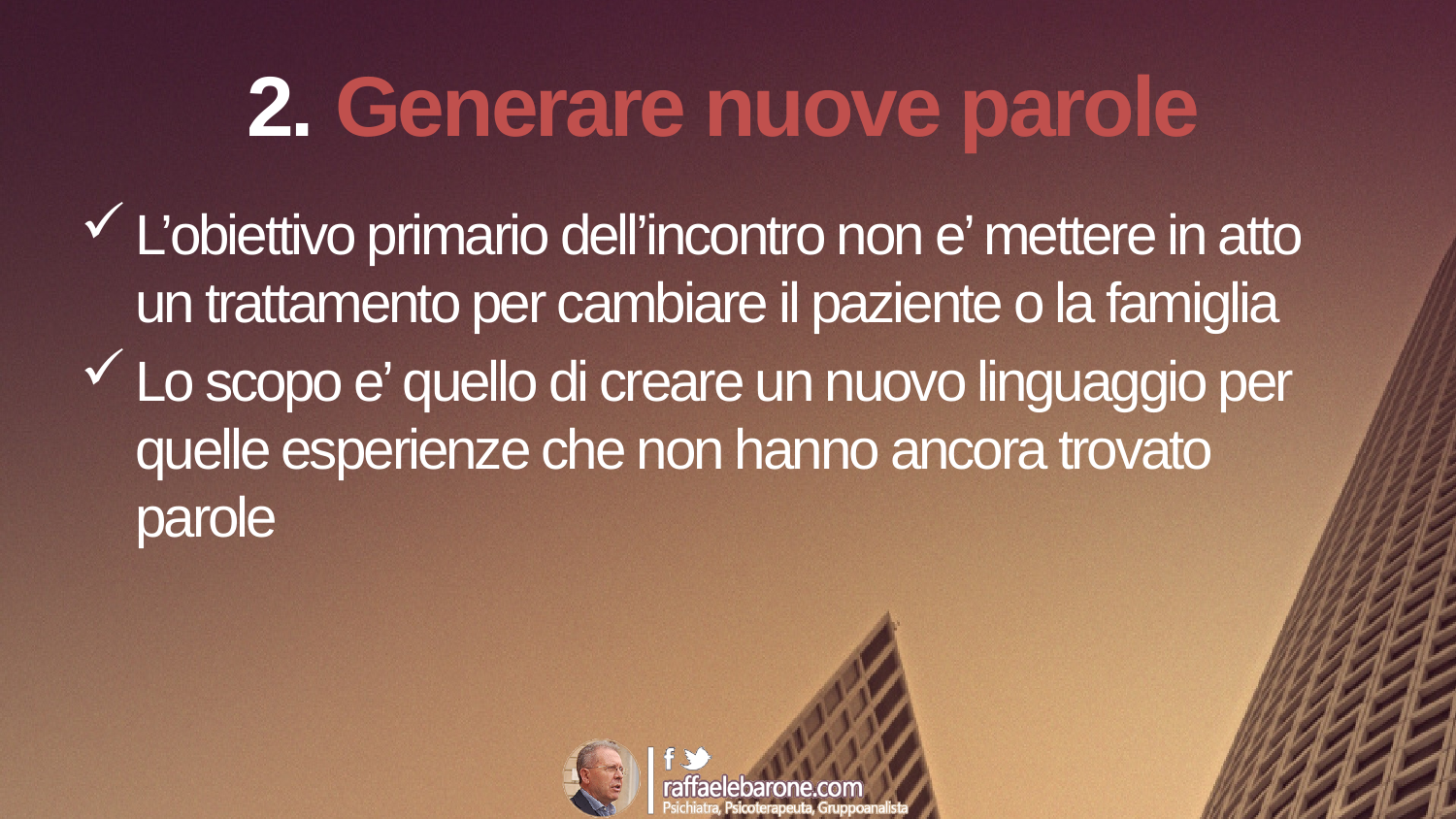

# 2. Generare nuove parole
L’obiettivo primario dell’incontro non e’ mettere in atto un trattamento per cambiare il paziente o la famiglia
Lo scopo e’ quello di creare un nuovo linguaggio per quelle esperienze che non hanno ancora trovato parole